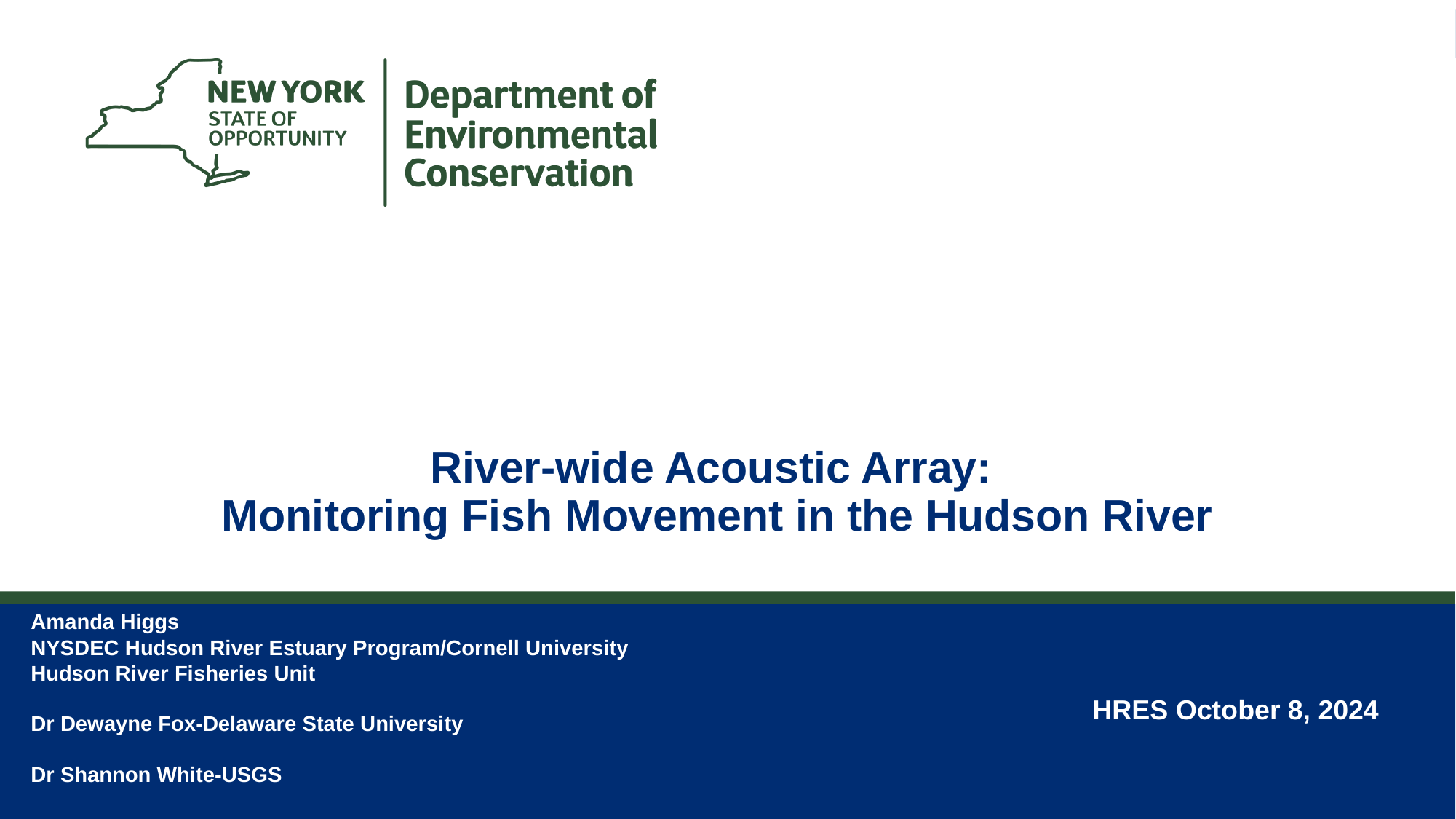

# River-wide Acoustic Array: Monitoring Fish Movement in the Hudson River
Amanda Higgs
NYSDEC Hudson River Estuary Program/Cornell University
Hudson River Fisheries Unit

Dr Dewayne Fox-Delaware State University

Dr Shannon White-USGS

HRES October 8, 2024